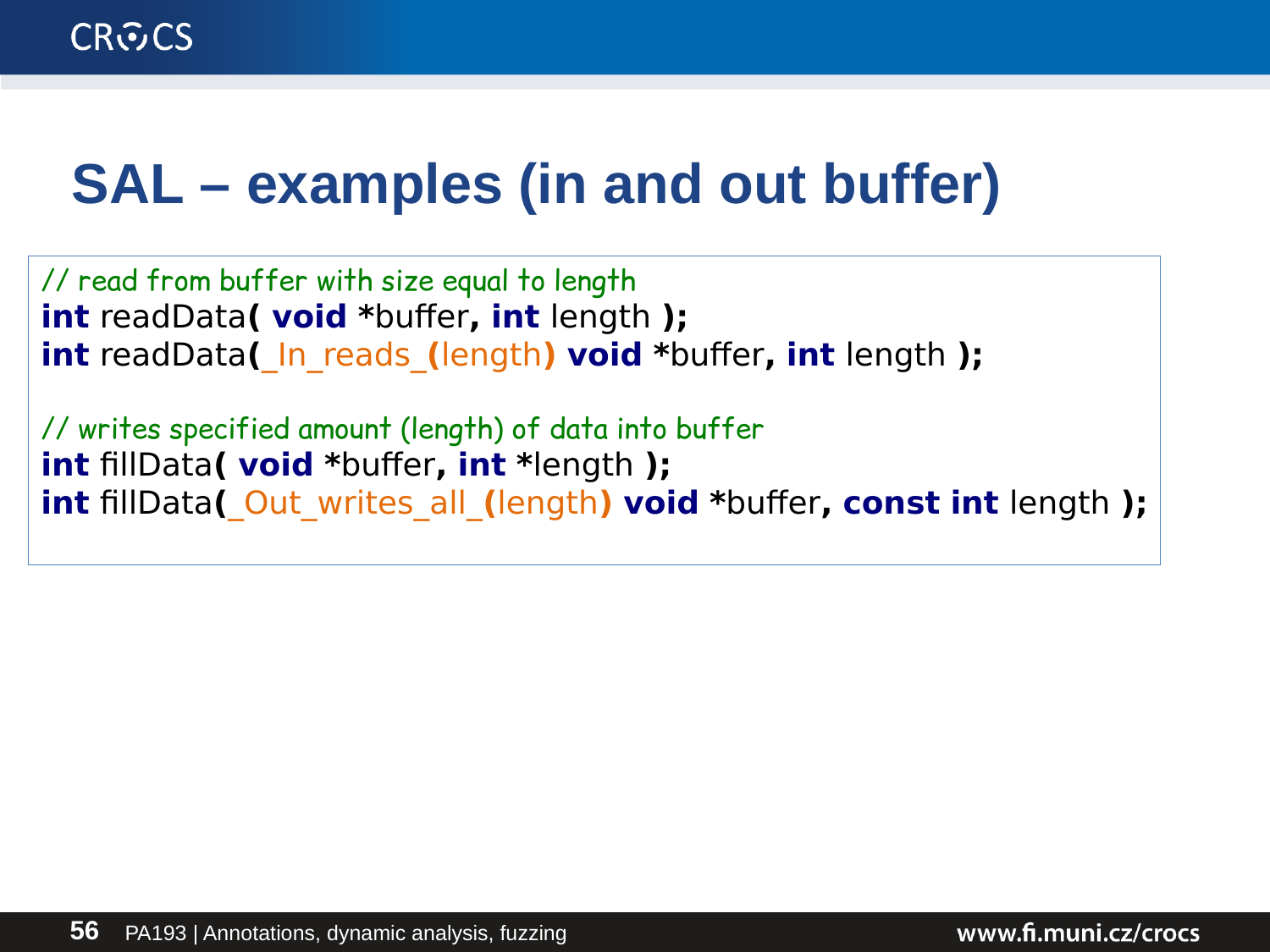

# SAL – examples (in and out buffer)
// read from buffer with size equal to length
int readData( void *buffer, int length );
int readData(_In_reads_(length) void *buffer, int length );

// writes specified amount (length) of data into buffer
int fillData( void *buffer, int *length );
int fillData(_Out_writes_all_(length) void *buffer, const int length );

PA193 | Annotations, dynamic analysis, fuzzing
56